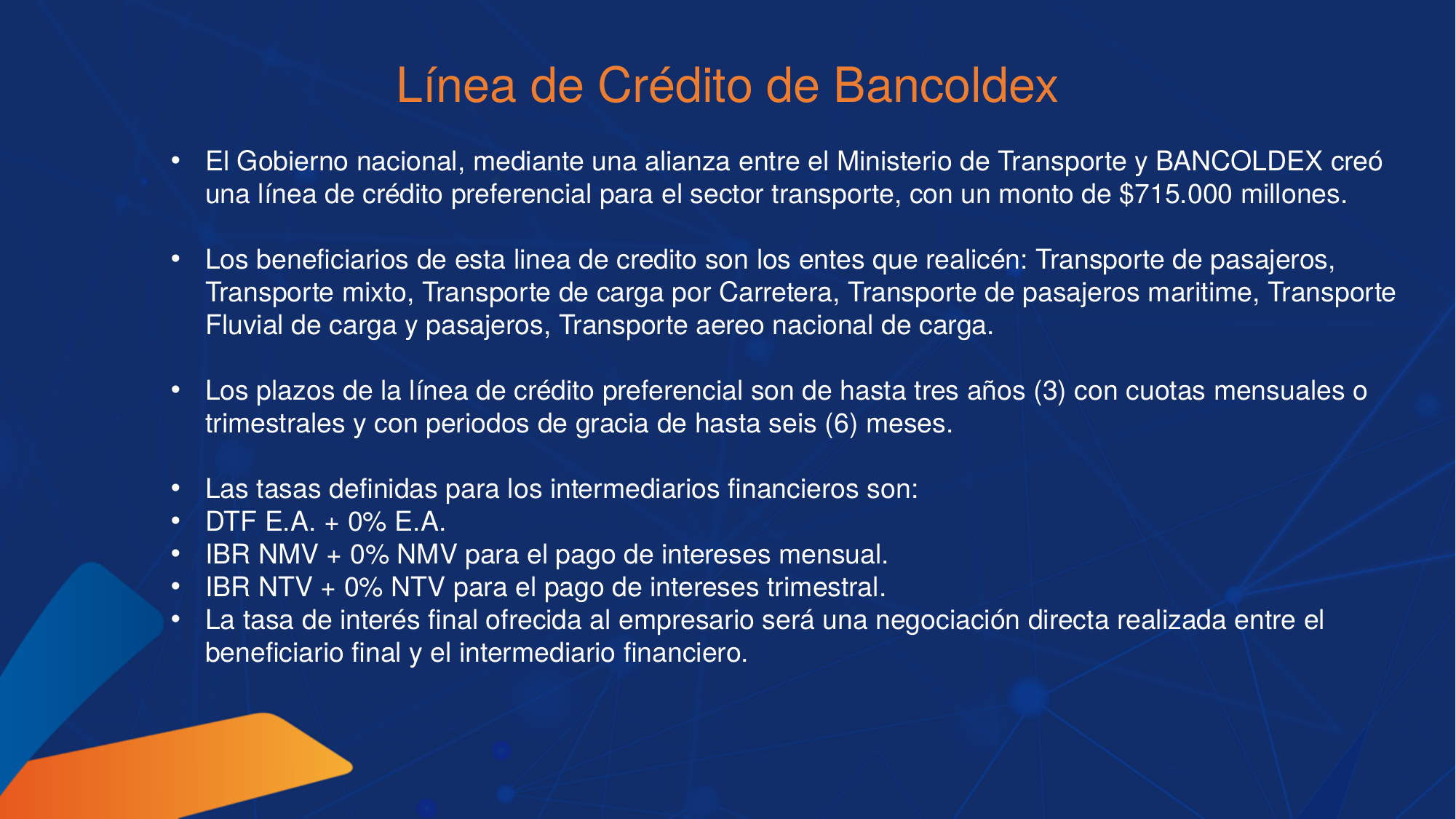

Línea de Crédito de Bancoldex
El Gobierno nacional, mediante una alianza entre el Ministerio de Transporte y BANCOLDEX creó una línea de crédito preferencial para el sector transporte, con un monto de $715.000 millones.

Los beneficiarios de esta linea de credito son los entes que realicén: Transporte de pasajeros, Transporte mixto, Transporte de carga por Carretera, Transporte de pasajeros maritime, Transporte Fluvial de carga y pasajeros, Transporte aereo nacional de carga.

Los plazos de la línea de crédito preferencial son de hasta tres años (3) con cuotas mensuales o trimestrales y con periodos de gracia de hasta seis (6) meses.

Las tasas definidas para los intermediarios financieros son:
DTF E.A. + 0% E.A.
IBR NMV + 0% NMV para el pago de intereses mensual.
IBR NTV + 0% NTV para el pago de intereses trimestral.
La tasa de interés final ofrecida al empresario será una negociación directa realizada entre el beneficiario final y el intermediario financiero.